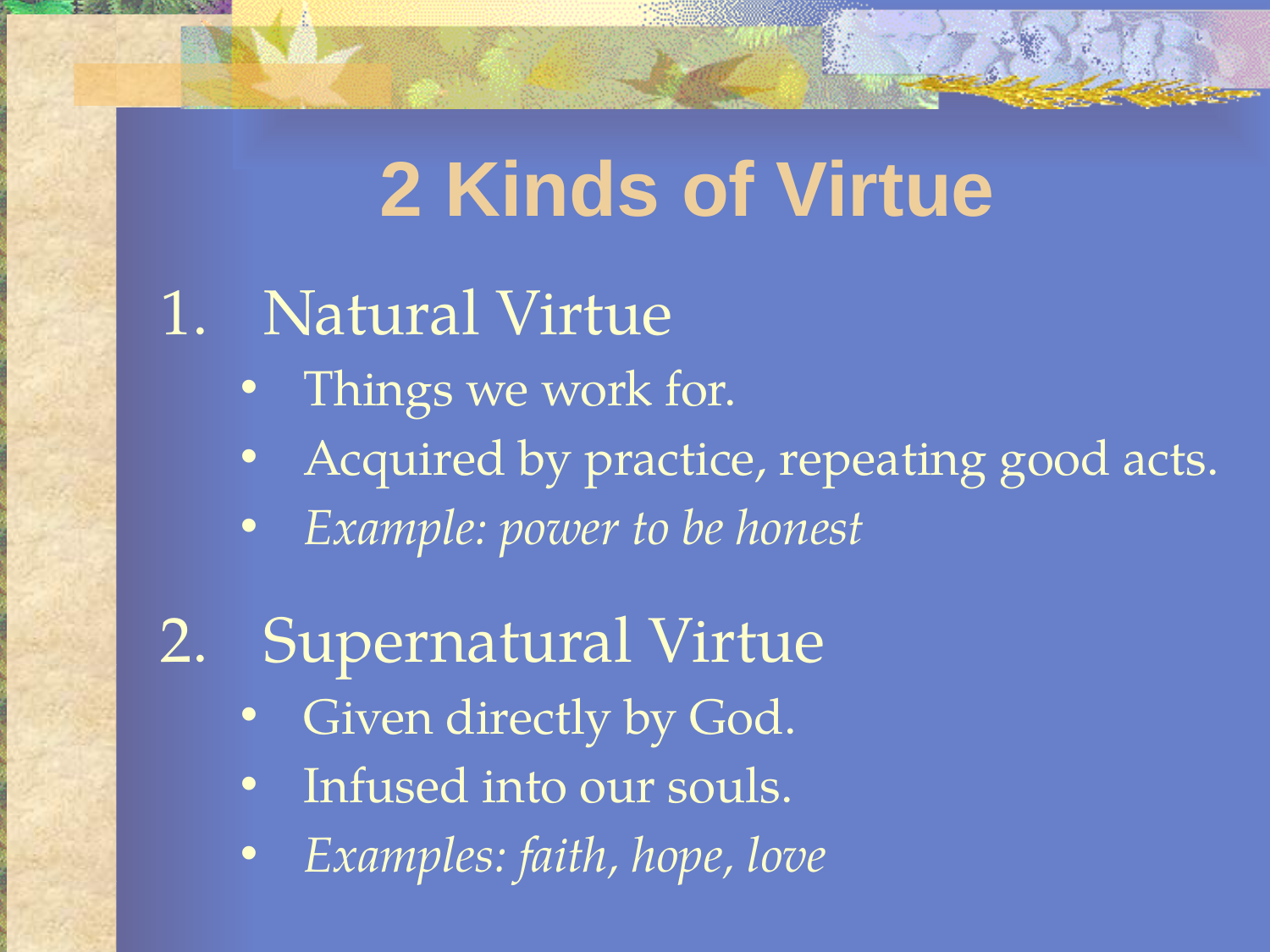

# 2 Kinds of Virtue
Natural Virtue
Things we work for.
Acquired by practice, repeating good acts.
Example: power to be honest

Supernatural Virtue
Given directly by God.
Infused into our souls.
Examples: faith, hope, love